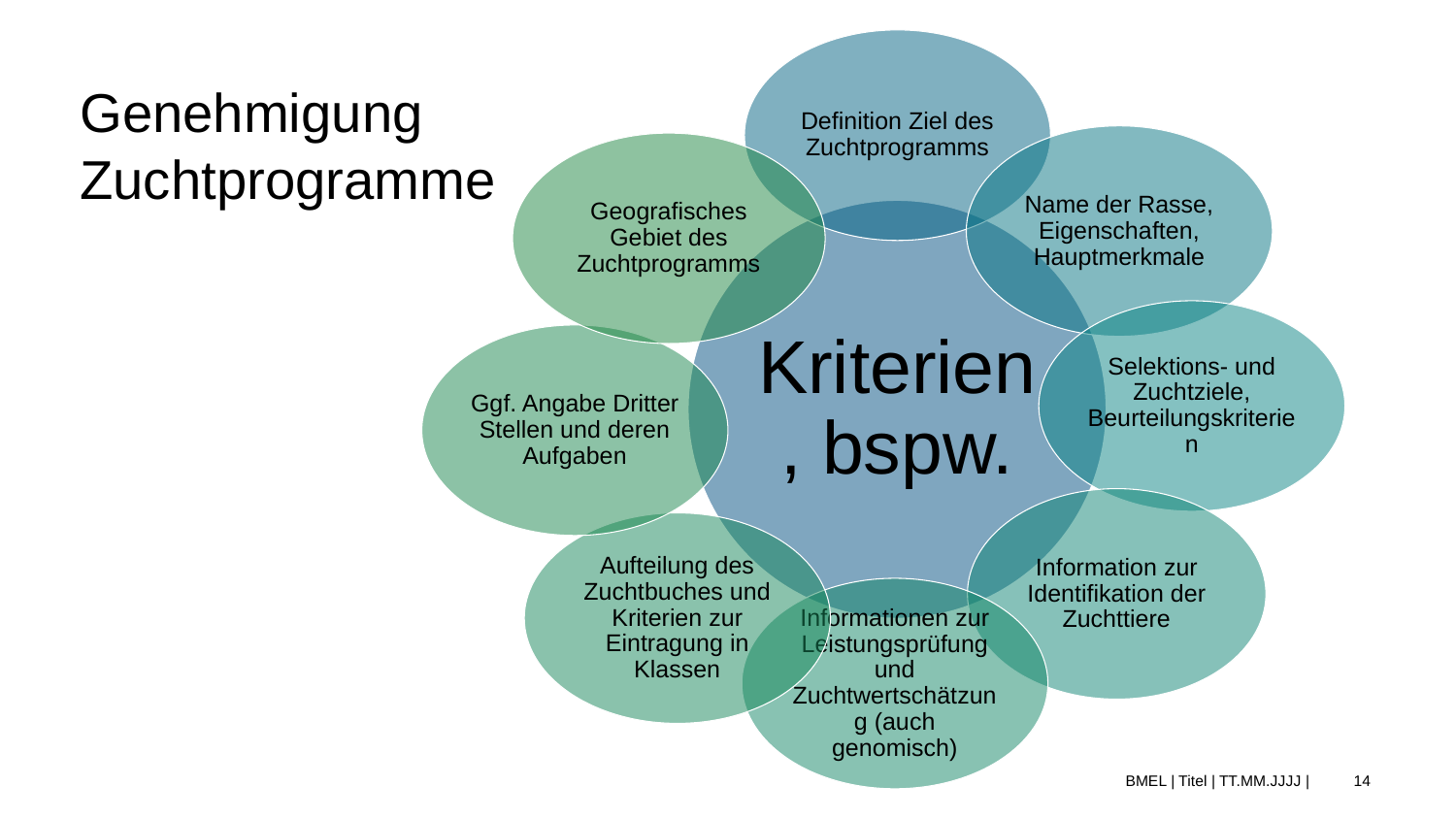

Kriterien, bspw.
Definition Ziel des Zuchtprogramms
Name der Rasse, Eigenschaften, Hauptmerkmale
Selektions- und Zuchtziele, Beurteilungskriterien
Information zur Identifikation der Zuchttiere
Informationen zur Leistungsprüfung und Zuchtwertschätzung (auch genomisch)
Aufteilung des Zuchtbuches und Kriterien zur Eintragung in Klassen
Ggf. Angabe Dritter Stellen und deren Aufgaben
Geografisches Gebiet des Zuchtprogramms
# Genehmigung Zuchtprogramme
BMEL | Titel | TT.MM.JJJJ |
14